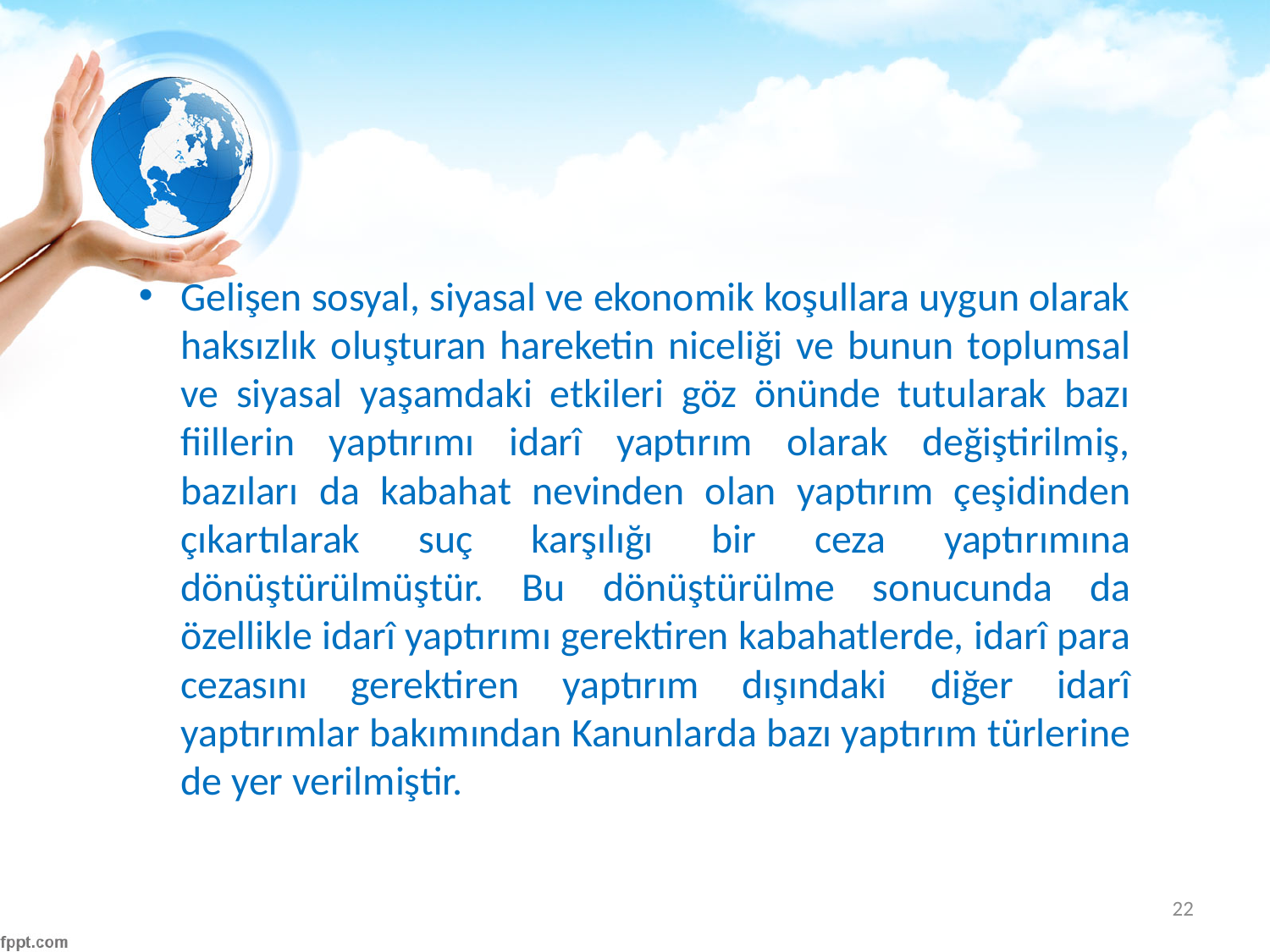

#
Gelişen sosyal, siyasal ve ekonomik koşullara uygun olarak haksızlık oluşturan hareketin niceliği ve bunun toplumsal ve siyasal yaşamdaki etkileri göz önünde tutularak bazı fiillerin yaptırımı idarî yaptırım olarak değiştirilmiş, bazıları da kabahat nevinden olan yaptırım çeşidinden çıkartılarak suç karşılığı bir ceza yaptırımına dönüştürülmüştür. Bu dönüştürülme sonucunda da özellikle idarî yaptırımı gerektiren kabahatlerde, idarî para cezasını gerektiren yaptırım dışındaki diğer idarî yaptırımlar bakımından Kanunlarda bazı yaptırım türlerine de yer verilmiştir.
22